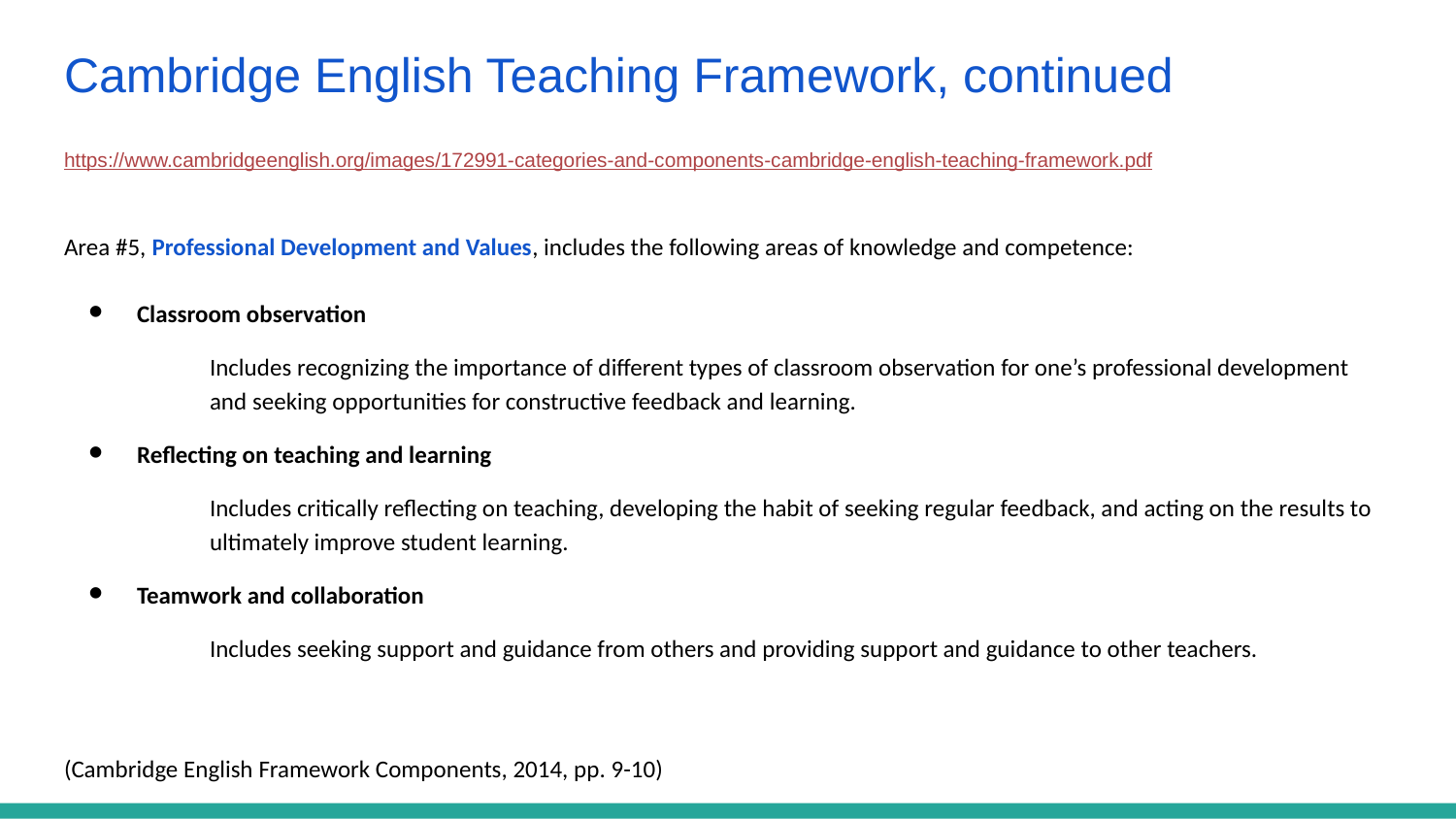

# Cambridge English Teaching Framework, continued

https://www.cambridgeenglish.org/images/172991-categories-and-components-cambridge-english-teaching-framework.pdf

Area #5, Professional Development and Values, includes the following areas of knowledge and competence:

Classroom observation
Includes recognizing the importance of different types of classroom observation for one’s professional development and seeking opportunities for constructive feedback and learning.
Reflecting on teaching and learning
Includes critically reflecting on teaching, developing the habit of seeking regular feedback, and acting on the results to ultimately improve student learning.
Teamwork and collaboration
Includes seeking support and guidance from others and providing support and guidance to other teachers.

(Cambridge English Framework Components, 2014, pp. 9-10)